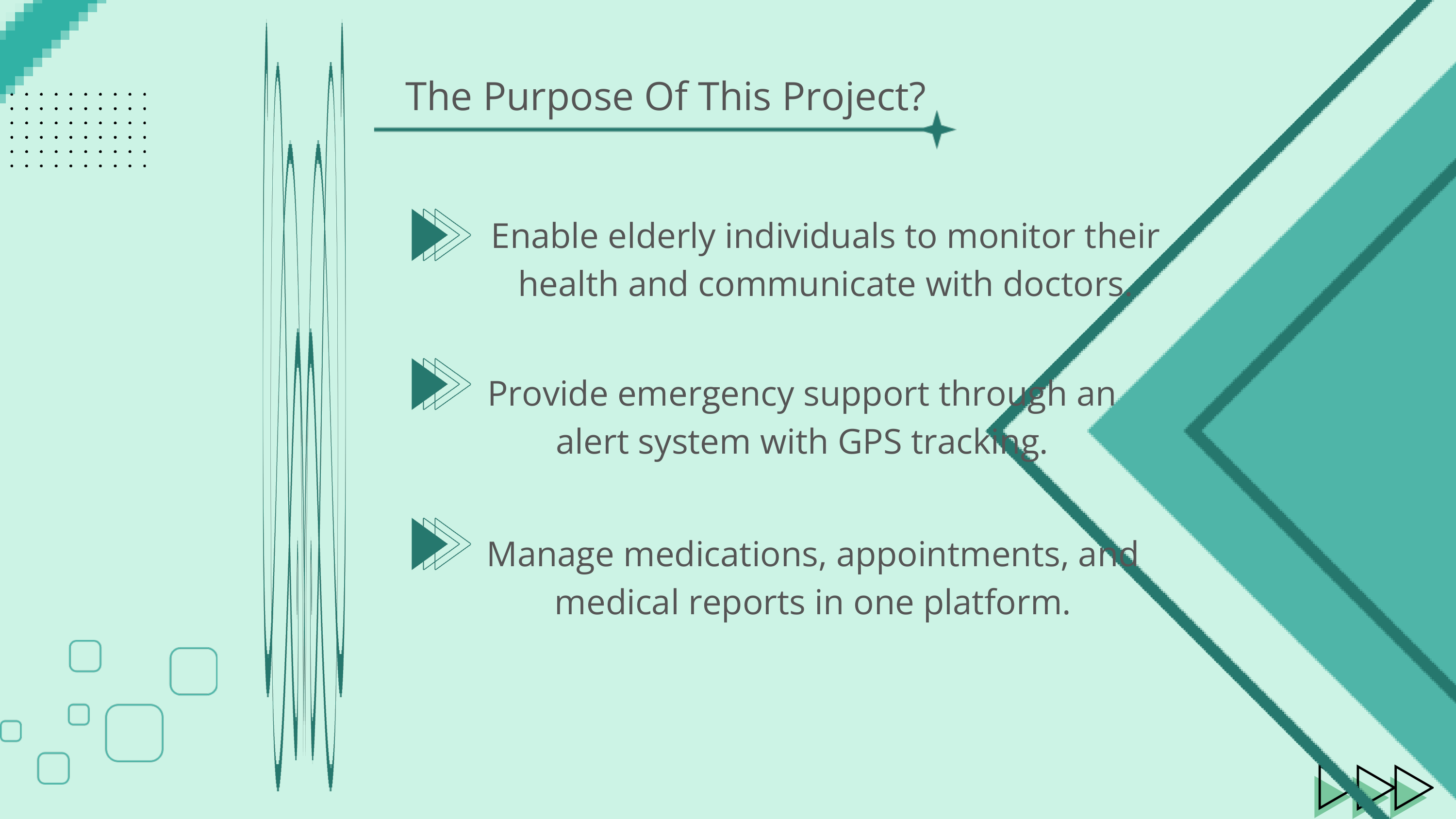

The Purpose Of This Project?

Enable elderly individuals to monitor their health and communicate with doctors.

Provide emergency support through an alert system with GPS tracking.

Manage medications, appointments, and medical reports in one platform.